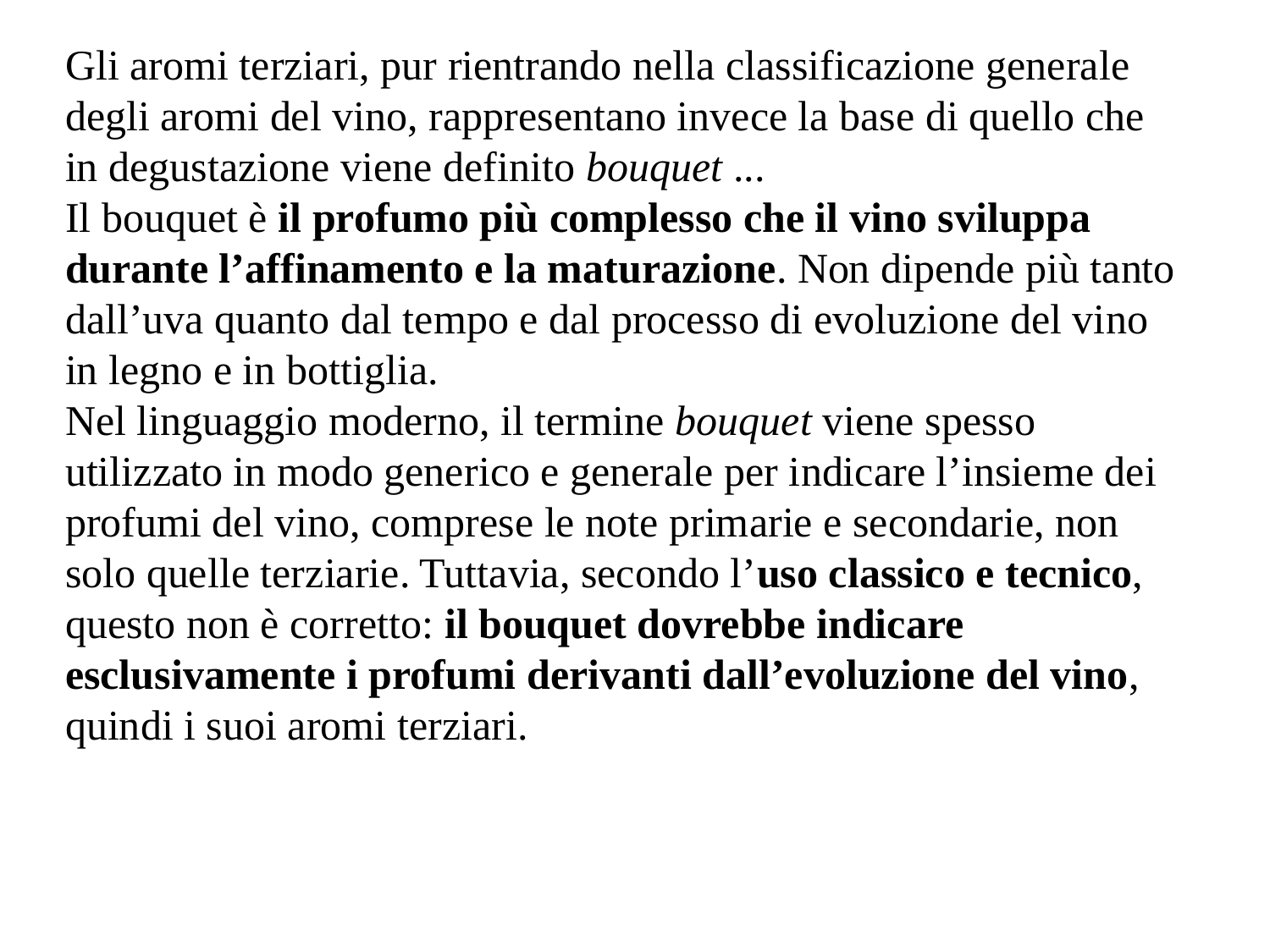

Gli aromi terziari, pur rientrando nella classificazione generale degli aromi del vino, rappresentano invece la base di quello che in degustazione viene definito bouquet ...
Il bouquet è il profumo più complesso che il vino sviluppa durante l’affinamento e la maturazione. Non dipende più tanto dall’uva quanto dal tempo e dal processo di evoluzione del vino in legno e in bottiglia.
Nel linguaggio moderno, il termine bouquet viene spesso utilizzato in modo generico e generale per indicare l’insieme dei profumi del vino, comprese le note primarie e secondarie, non solo quelle terziarie. Tuttavia, secondo l’uso classico e tecnico, questo non è corretto: il bouquet dovrebbe indicare esclusivamente i profumi derivanti dall’evoluzione del vino, quindi i suoi aromi terziari.